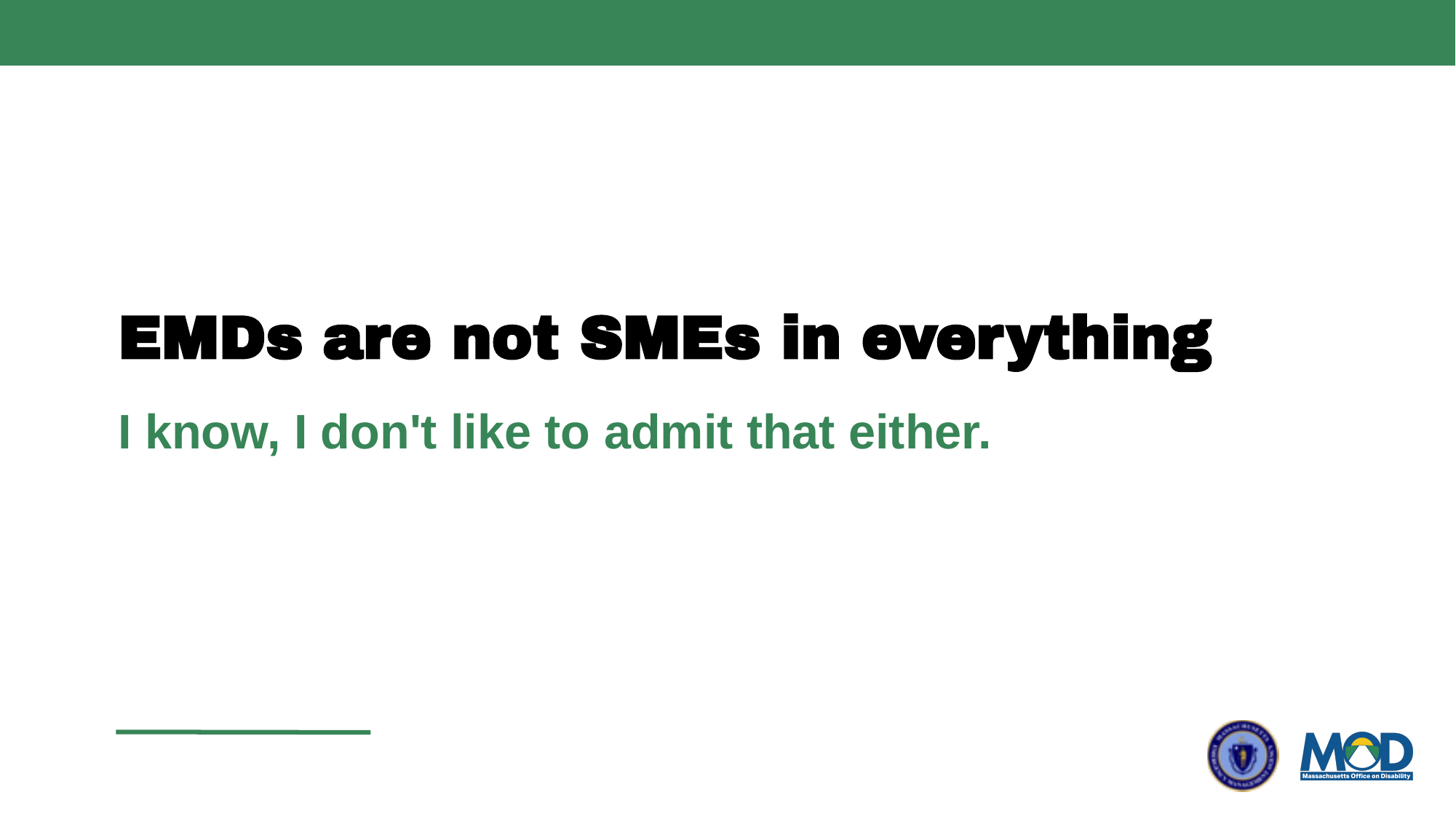

# EMDs are not SMEs in everything
I know, I don't like to admit that either.